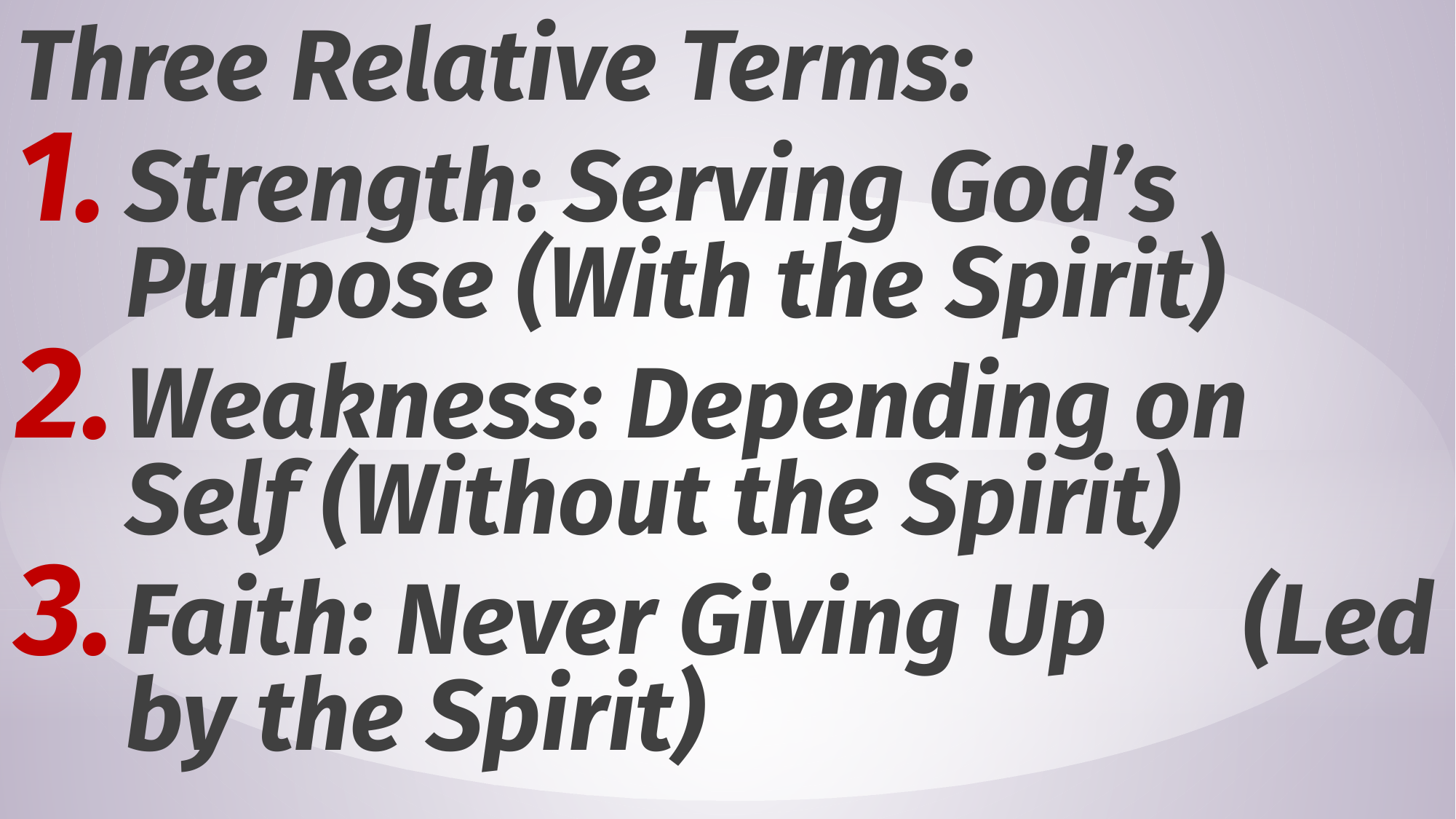

Three Relative Terms:
Strength: Serving God’s Purpose (With the Spirit)
Weakness: Depending on Self (Without the Spirit)
Faith: Never Giving Up      (Led by the Spirit)